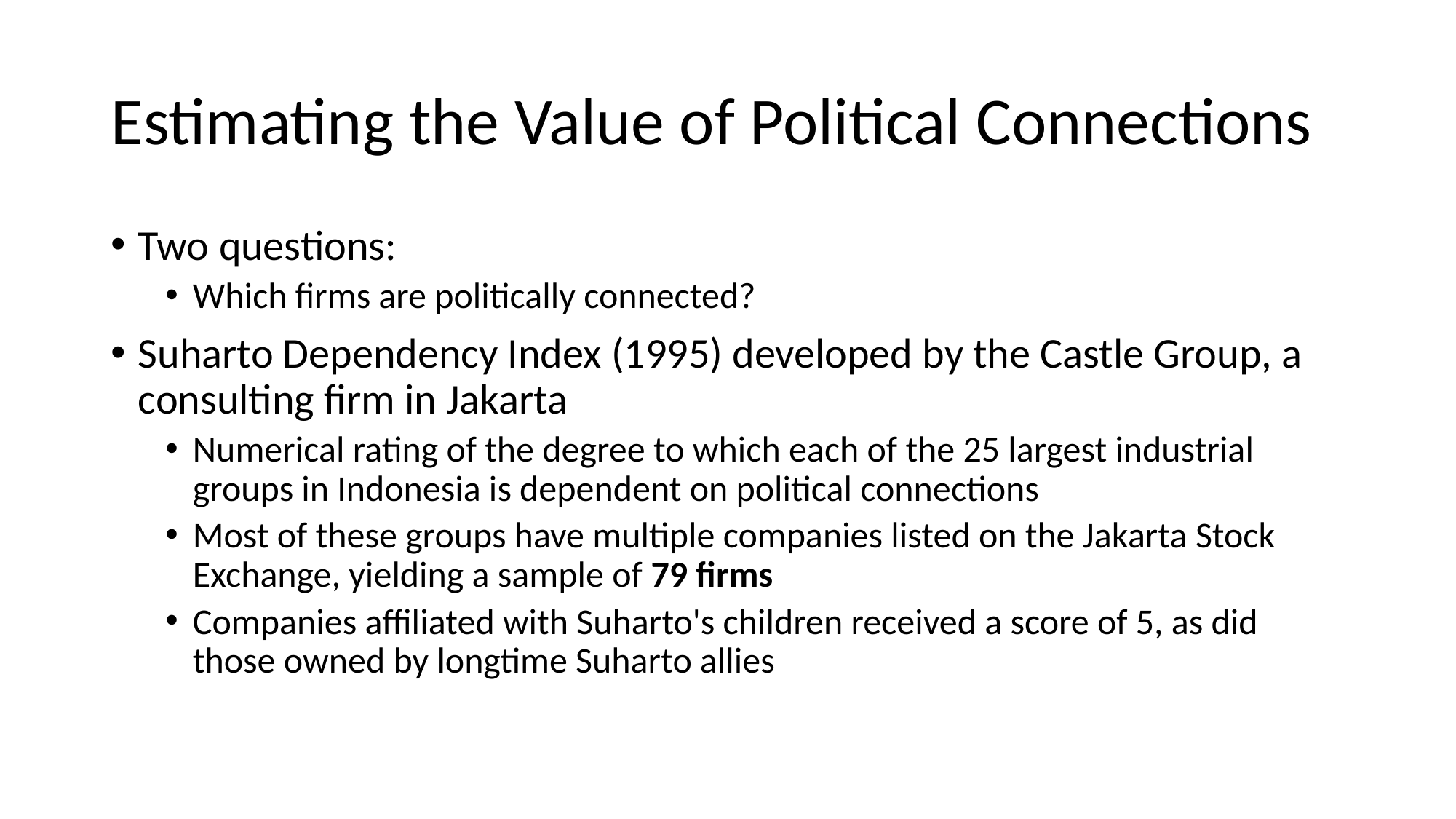

# Estimating the Value of Political Connections
Two questions:
Which firms are politically connected?
Suharto Dependency Index (1995) developed by the Castle Group, a consulting firm in Jakarta
Numerical rating of the degree to which each of the 25 largest industrial groups in Indonesia is dependent on political connections
Most of these groups have multiple companies listed on the Jakarta Stock Exchange, yielding a sample of 79 firms
Companies affiliated with Suharto's children received a score of 5, as did those owned by longtime Suharto allies